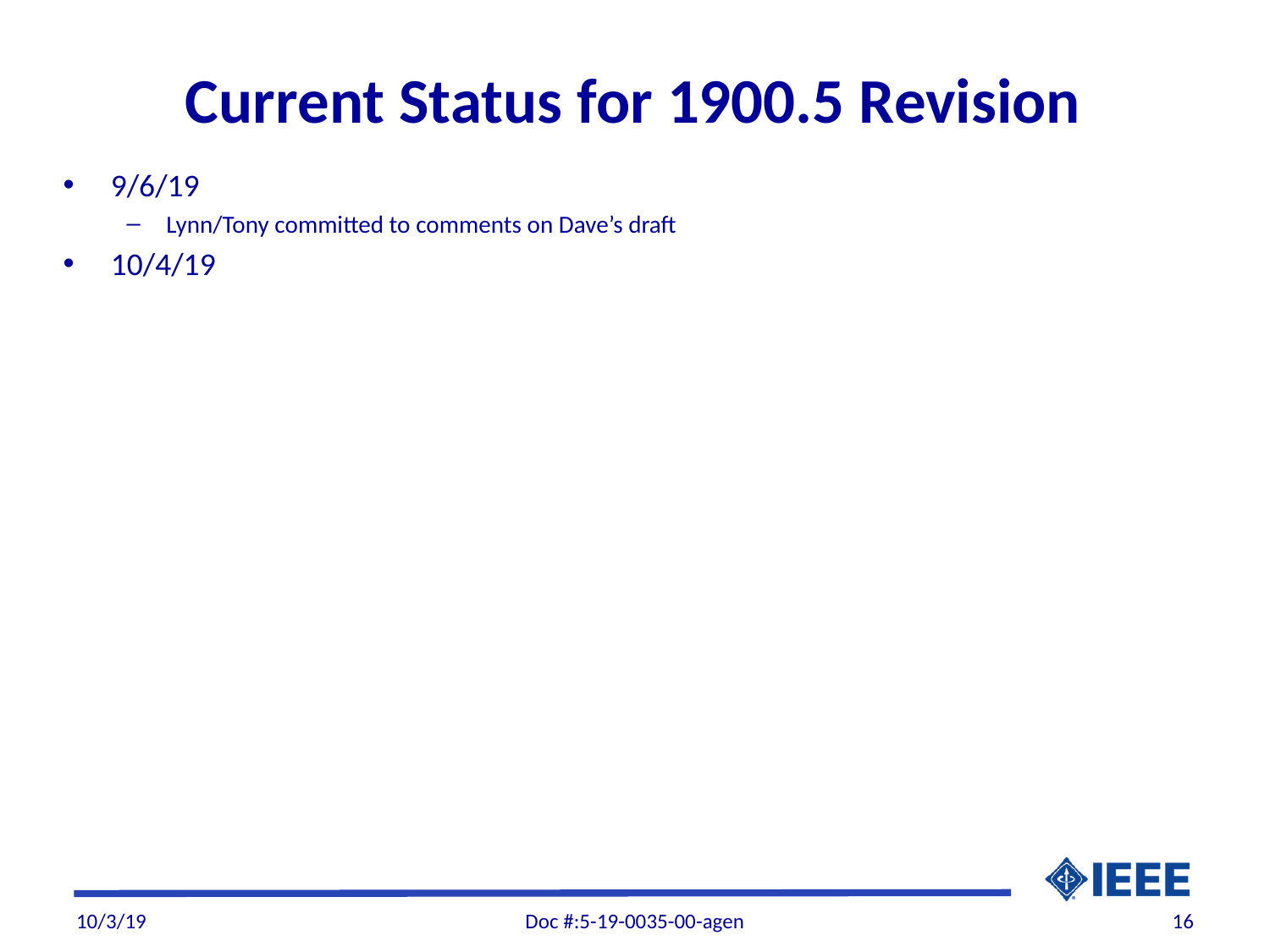

# Current Status for 1900.5 Revision
9/6/19
Lynn/Tony committed to comments on Dave’s draft
10/4/19
10/3/19
Doc #:5-19-0035-00-agen
16